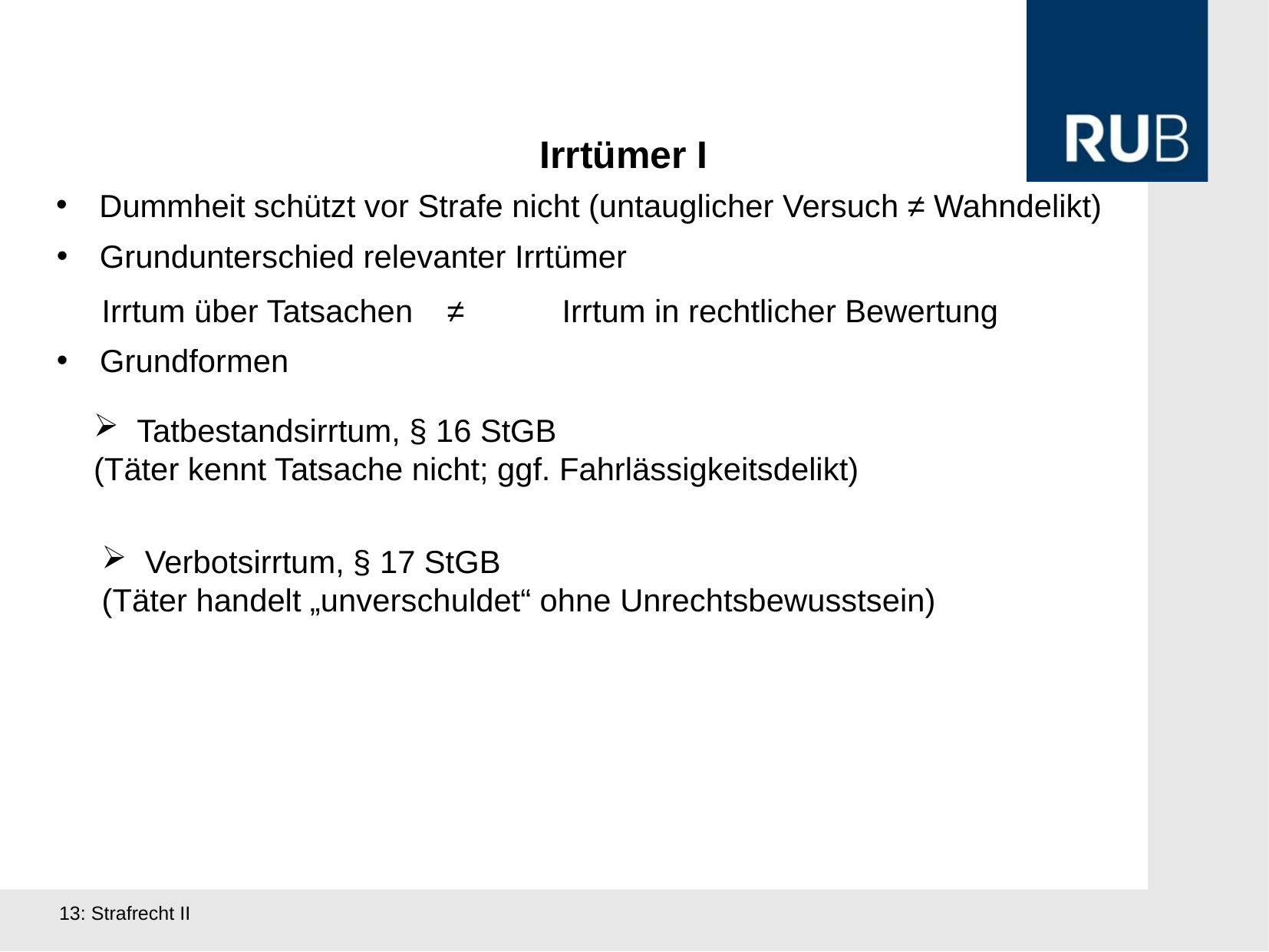

Irrtümer I
Dummheit schützt vor Strafe nicht (untauglicher Versuch ≠ Wahndelikt)
Grundunterschied relevanter Irrtümer
Irrtum über Tatsachen 	≠	Irrtum in rechtlicher Bewertung
Grundformen
Tatbestandsirrtum, § 16 StGB
(Täter kennt Tatsache nicht; ggf. Fahrlässigkeitsdelikt)

Verbotsirrtum, § 17 StGB
(Täter handelt „unverschuldet“ ohne Unrechtsbewusstsein)
13: Strafrecht II